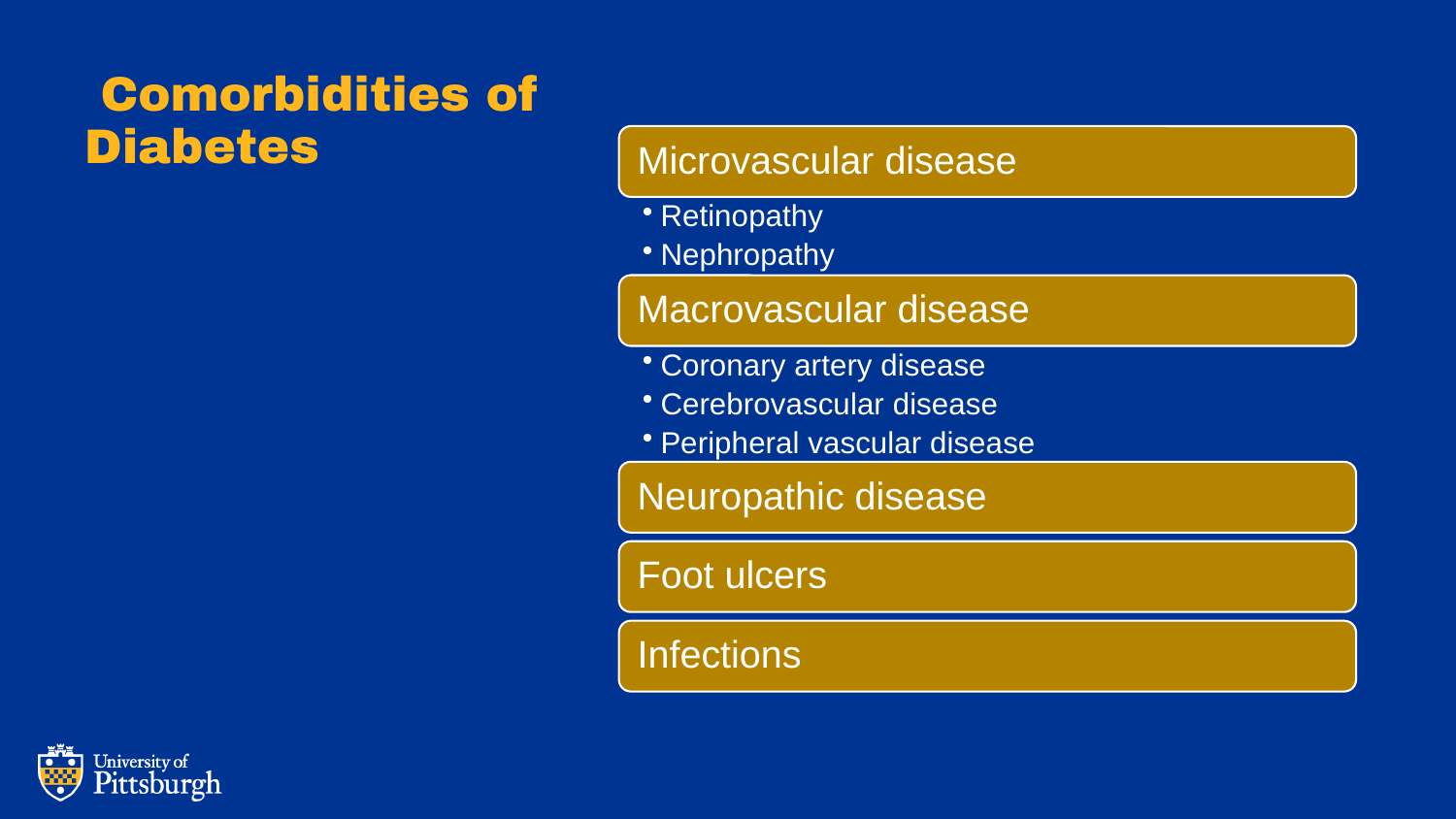

# Comorbidities of Diabetes
Microvascular disease
Retinopathy
Nephropathy
Macrovascular disease
Coronary artery disease
Cerebrovascular disease
Peripheral vascular disease
Neuropathic disease
Foot ulcers
Infections